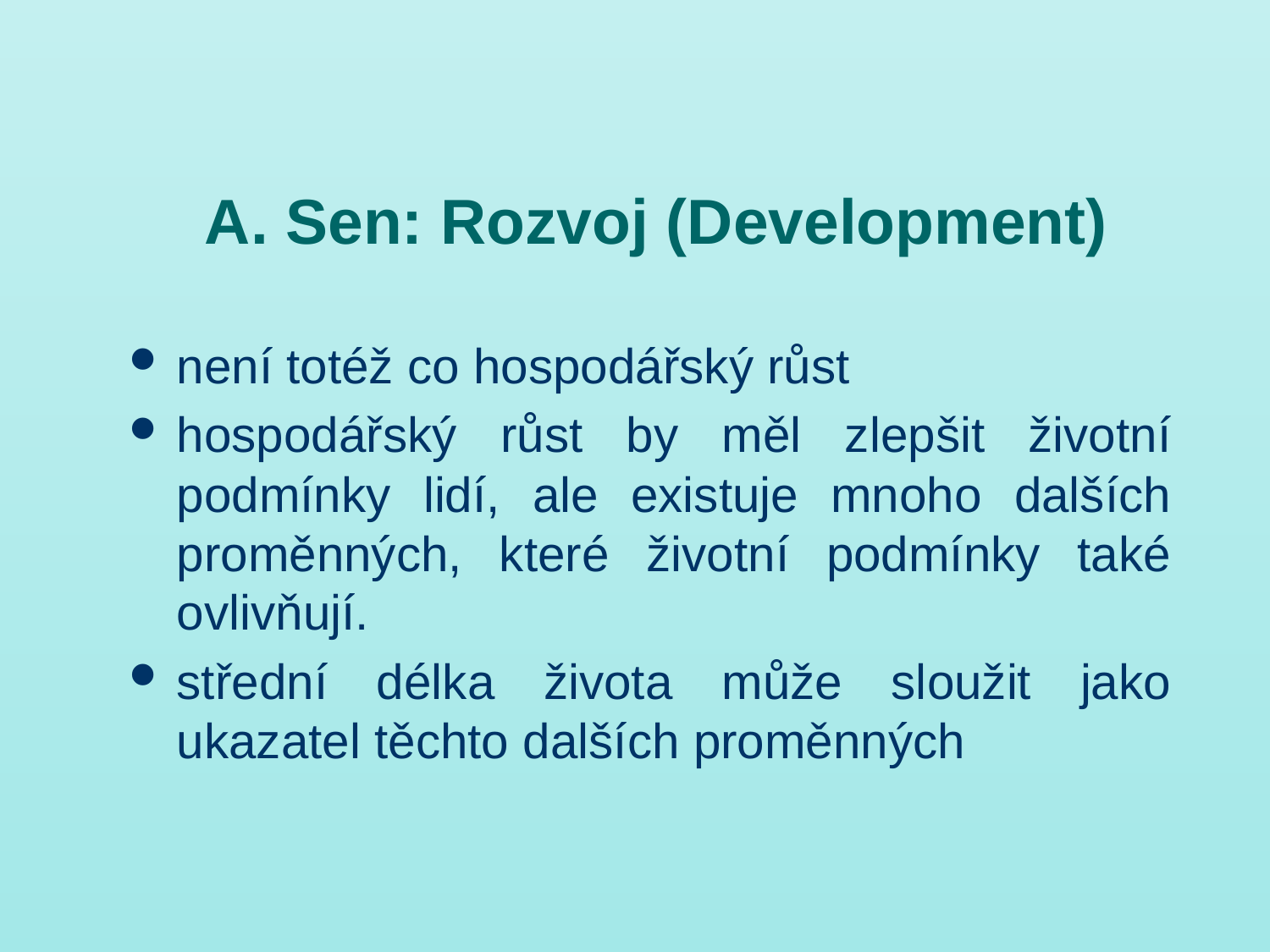

# A. Sen: Rozvoj (Development)
není totéž co hospodářský růst
hospodářský růst by měl zlepšit životní podmínky lidí, ale existuje mnoho dalších proměnných, které životní podmínky také ovlivňují.
střední délka života může sloužit jako ukazatel těchto dalších proměnných